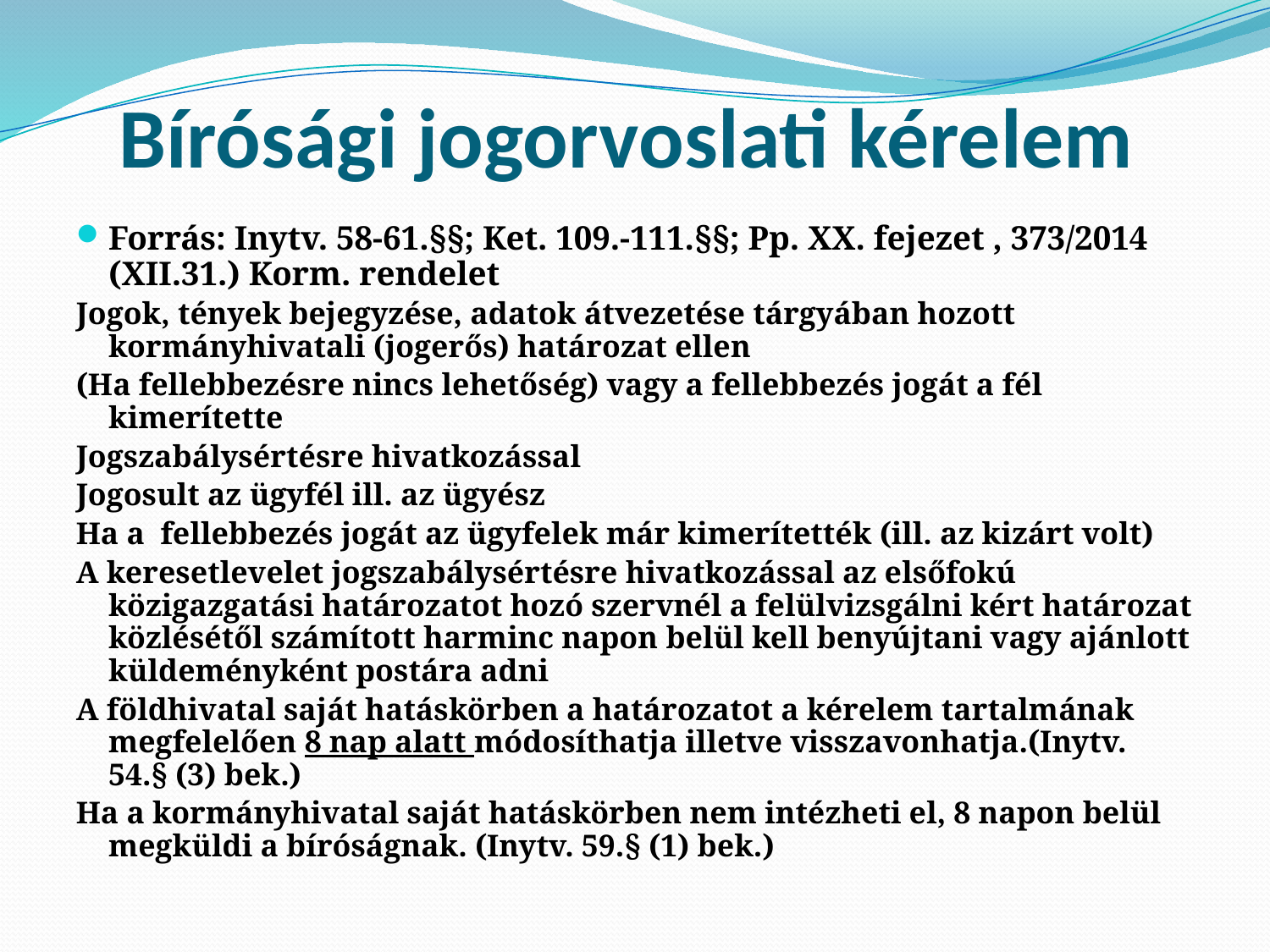

# Bírósági jogorvoslati kérelem
Forrás: Inytv. 58-61.§§; Ket. 109.-111.§§; Pp. XX. fejezet , 373/2014 (XII.31.) Korm. rendelet
Jogok, tények bejegyzése, adatok átvezetése tárgyában hozott kormányhivatali (jogerős) határozat ellen
(Ha fellebbezésre nincs lehetőség) vagy a fellebbezés jogát a fél kimerítette
Jogszabálysértésre hivatkozással
Jogosult az ügyfél ill. az ügyész
Ha a  fellebbezés jogát az ügyfelek már kimerítették (ill. az kizárt volt)
A keresetlevelet jogszabálysértésre hivatkozással az elsőfokú közigazgatási határozatot hozó szervnél a felülvizsgálni kért határozat közlésétől számított harminc napon belül kell benyújtani vagy ajánlott küldeményként postára adni
A földhivatal saját hatáskörben a határozatot a kérelem tartalmának megfelelően 8 nap alatt módosíthatja illetve visszavonhatja.(Inytv. 54.§ (3) bek.)
Ha a kormányhivatal saját hatáskörben nem intézheti el, 8 napon belül megküldi a bíróságnak. (Inytv. 59.§ (1) bek.)